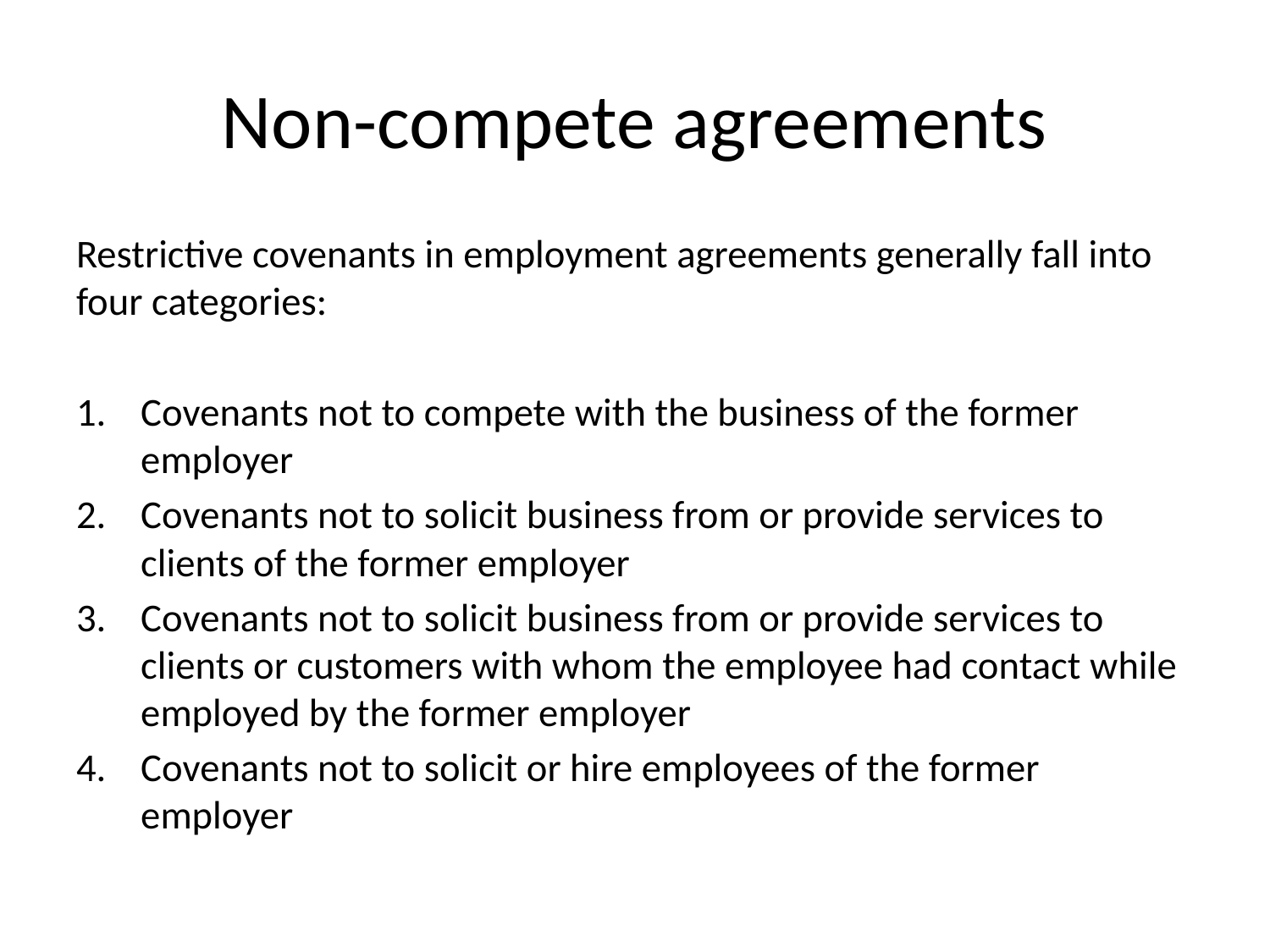

# Non-compete agreements
Restrictive covenants in employment agreements generally fall into four categories:

Covenants not to compete with the business of the former employer
Covenants not to solicit business from or provide services to clients of the former employer
Covenants not to solicit business from or provide services to clients or customers with whom the employee had contact while employed by the former employer
Covenants not to solicit or hire employees of the former employer